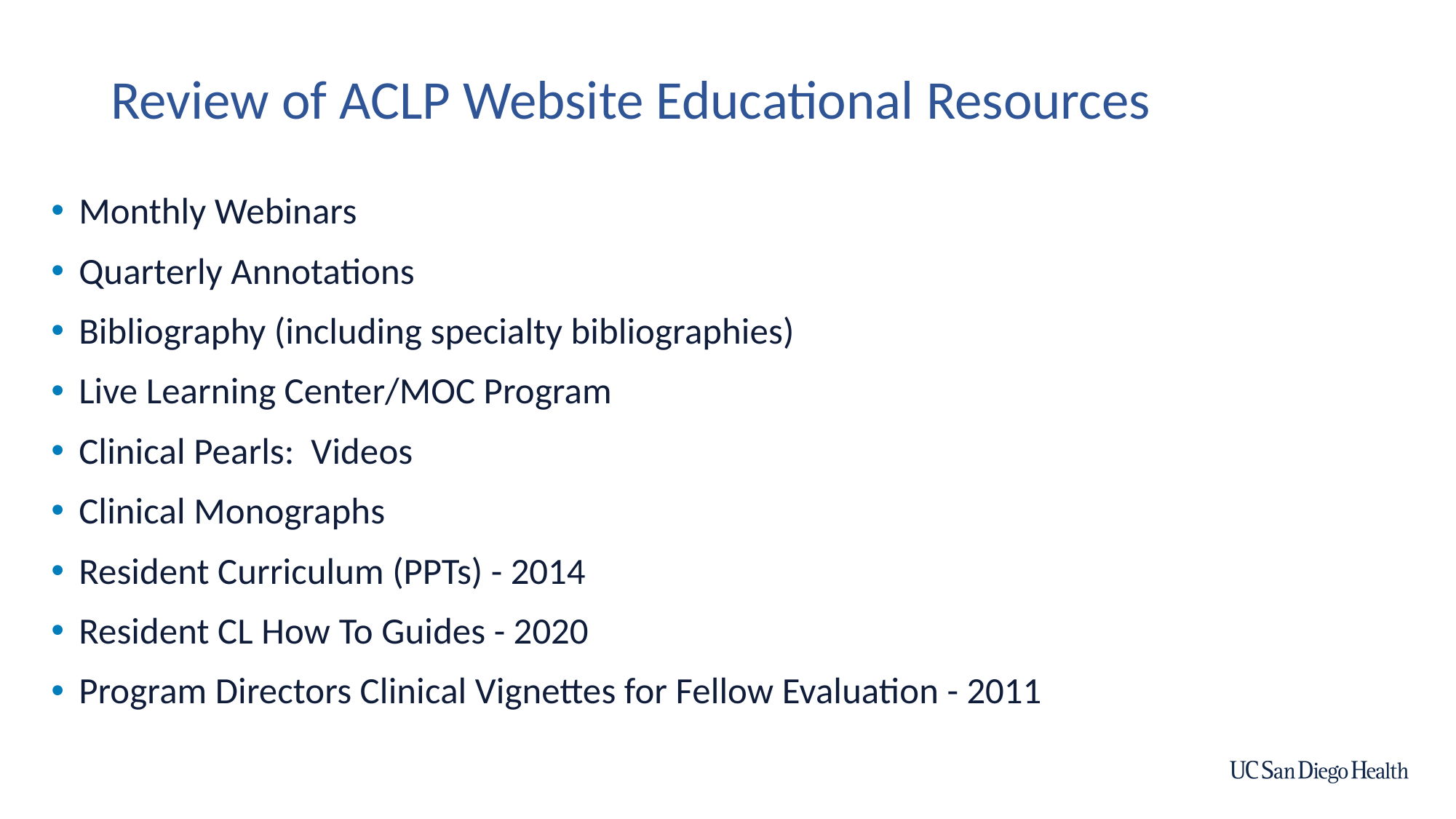

# Review of ACLP Website Educational Resources
Monthly Webinars
Quarterly Annotations
Bibliography (including specialty bibliographies)
Live Learning Center/MOC Program
Clinical Pearls:  Videos
Clinical Monographs
Resident Curriculum (PPTs) - 2014
Resident CL How To Guides - 2020
Program Directors Clinical Vignettes for Fellow Evaluation - 2011